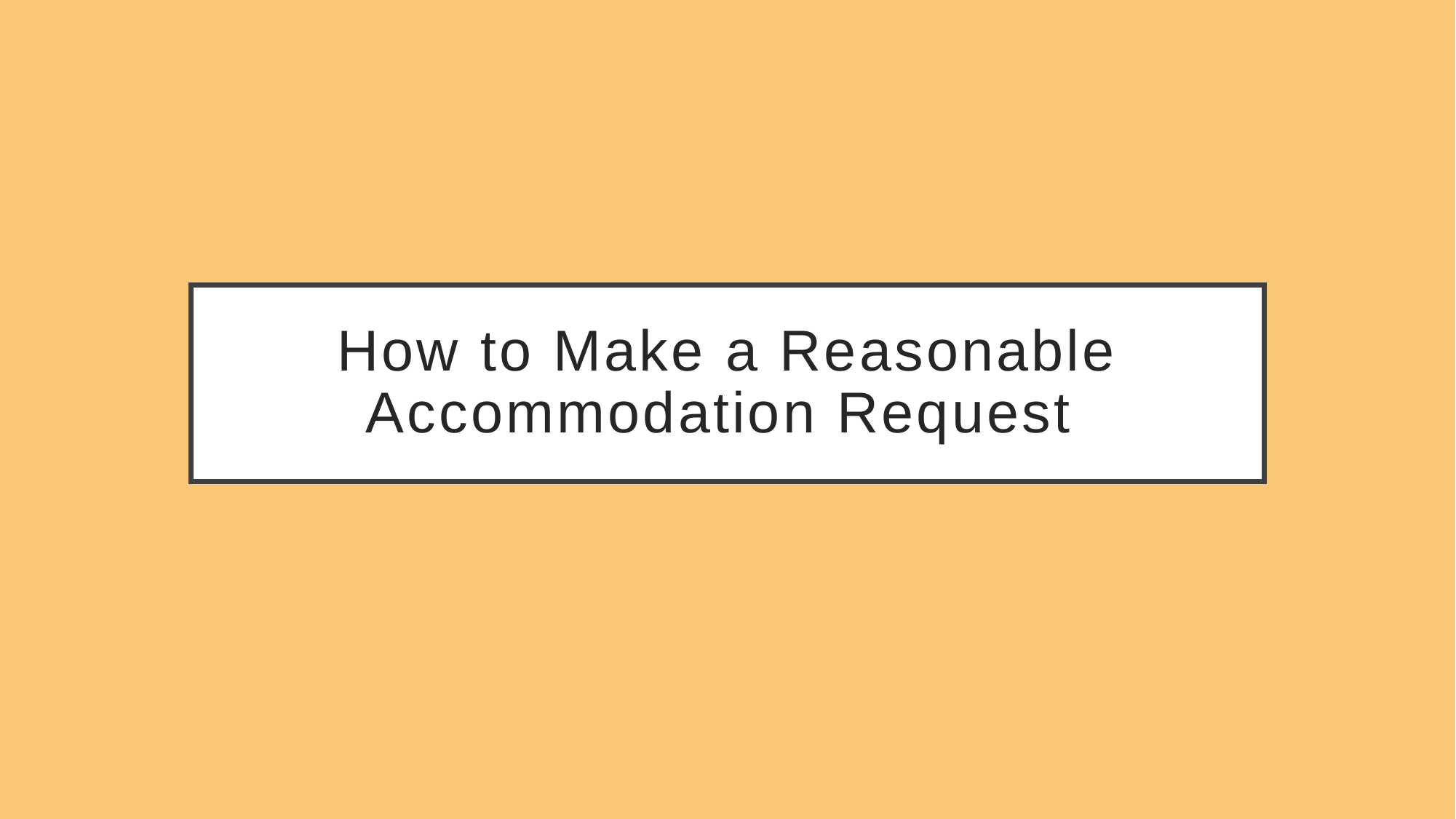

# How to Make a Reasonable Accommodation Request